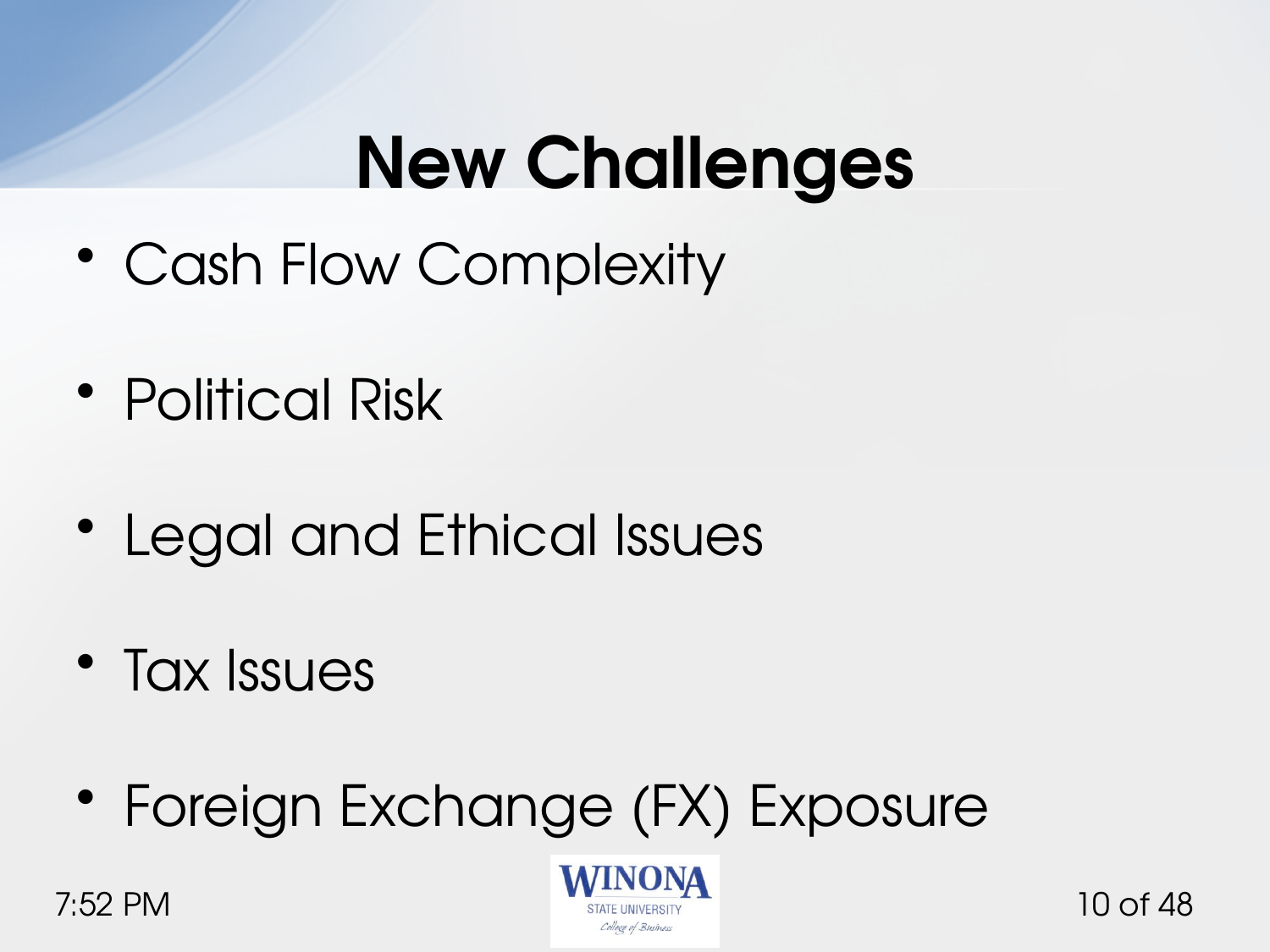

# New Challenges
Cash Flow Complexity

Political Risk

Legal and Ethical Issues

Tax Issues

Foreign Exchange (FX) Exposure